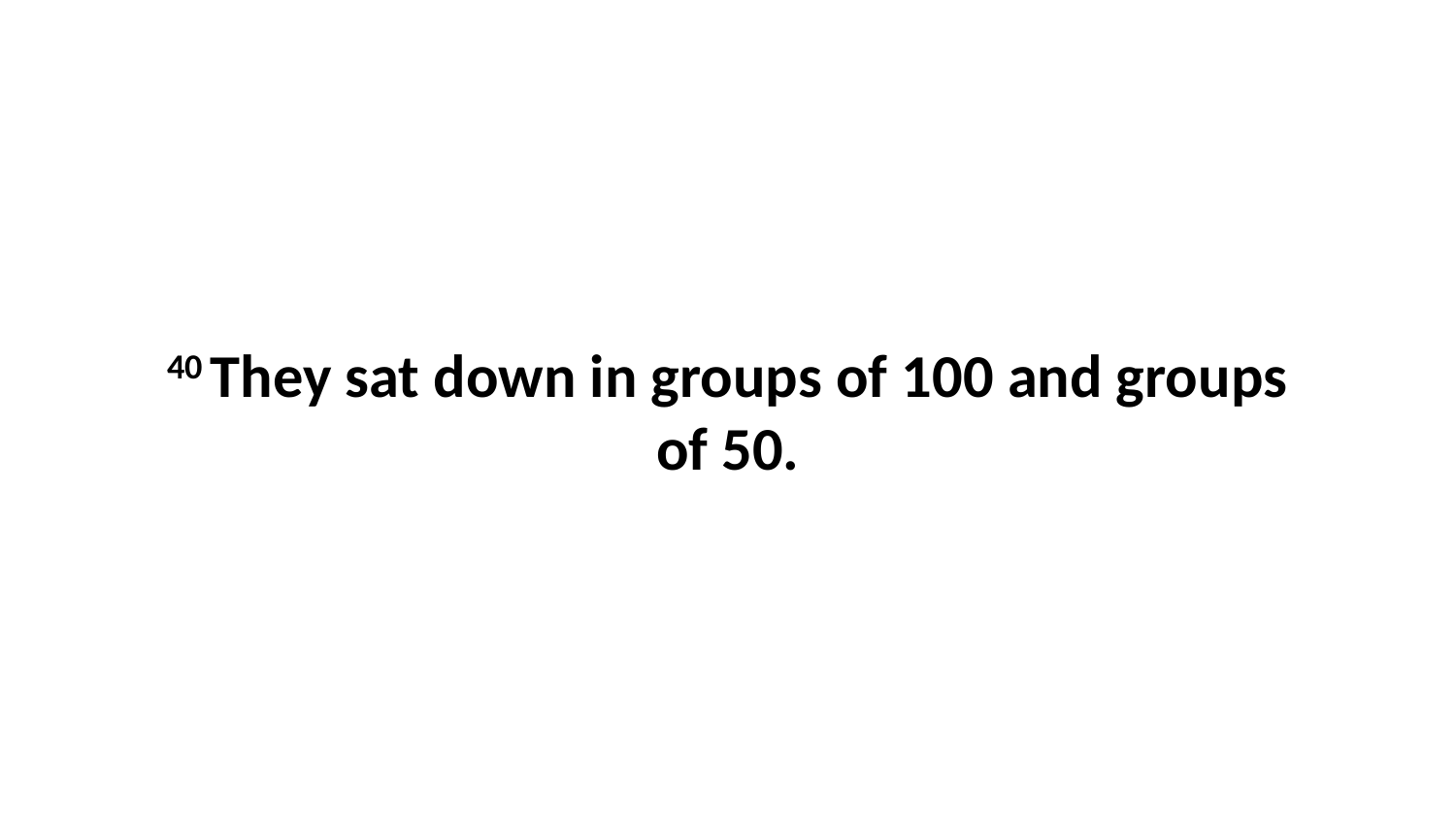

40 They sat down in groups of 100 and groups of 50.